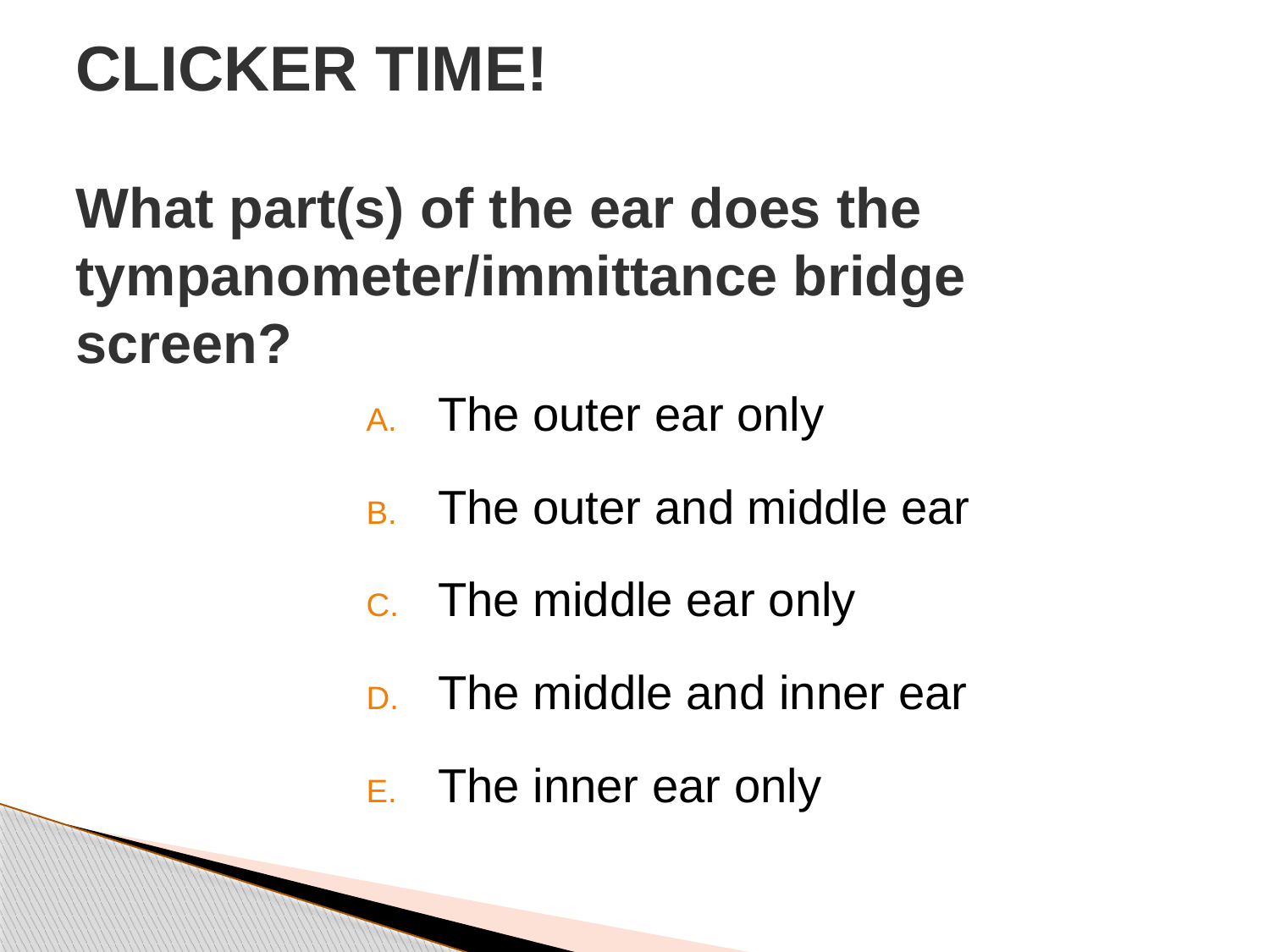

# CLICKER TIME! What part(s) of the ear does the tympanometer/immittance bridge screen?
The outer ear only
The outer and middle ear
The middle ear only
The middle and inner ear
The inner ear only